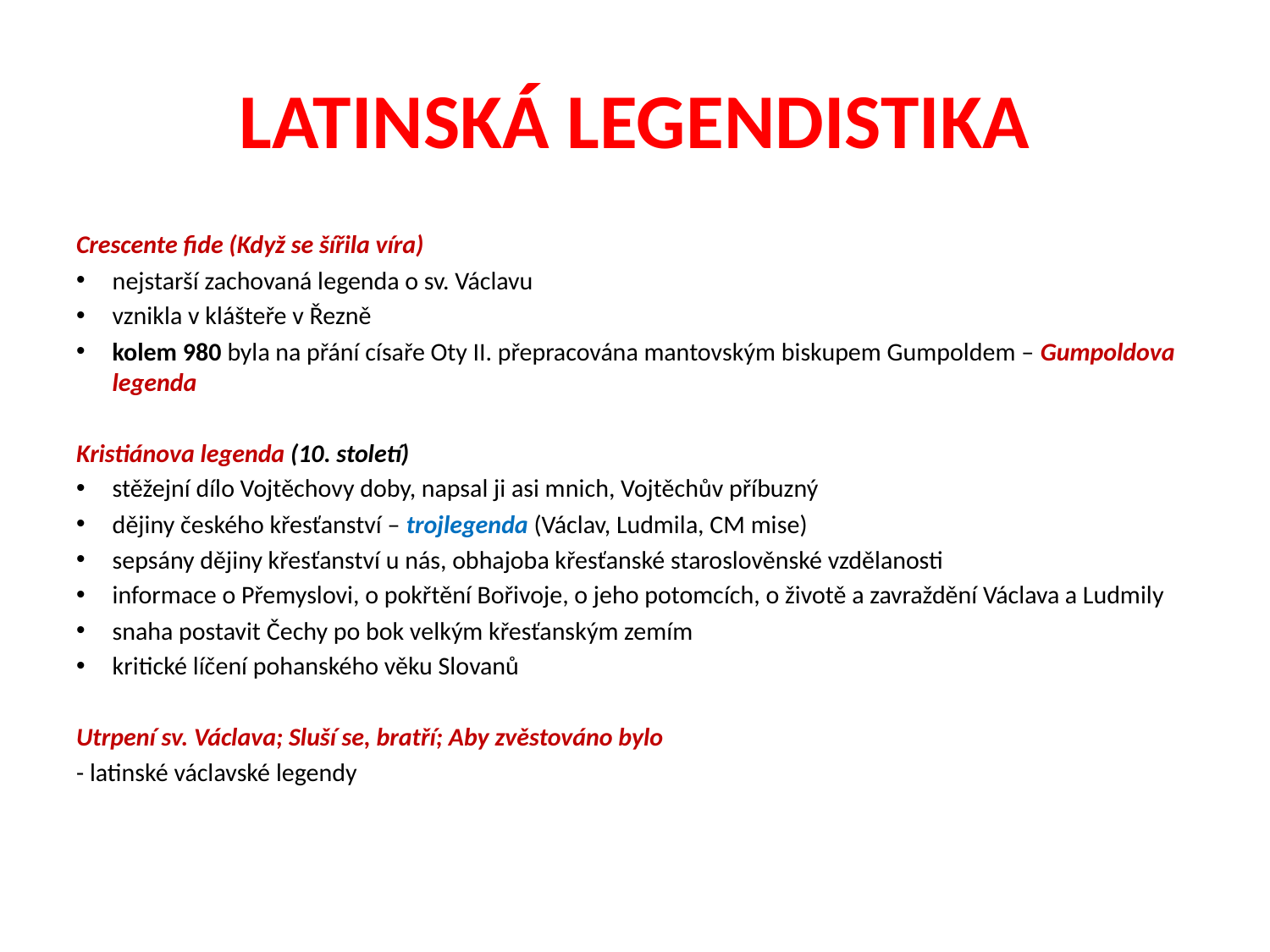

# LATINSKÁ LEGENDISTIKA
Crescente fide (Když se šířila víra)
nejstarší zachovaná legenda o sv. Václavu
vznikla v klášteře v Řezně
kolem 980 byla na přání císaře Oty II. přepracována mantovským biskupem Gumpoldem – Gumpoldova legenda

Kristiánova legenda (10. století)
stěžejní dílo Vojtěchovy doby, napsal ji asi mnich, Vojtěchův příbuzný
dějiny českého křesťanství – trojlegenda (Václav, Ludmila, CM mise)
sepsány dějiny křesťanství u nás, obhajoba křesťanské staroslověnské vzdělanosti
informace o Přemyslovi, o pokřtění Bořivoje, o jeho potomcích, o životě a zavraždění Václava a Ludmily
snaha postavit Čechy po bok velkým křesťanským zemím
kritické líčení pohanského věku Slovanů

Utrpení sv. Václava; Sluší se, bratří; Aby zvěstováno bylo
- latinské václavské legendy